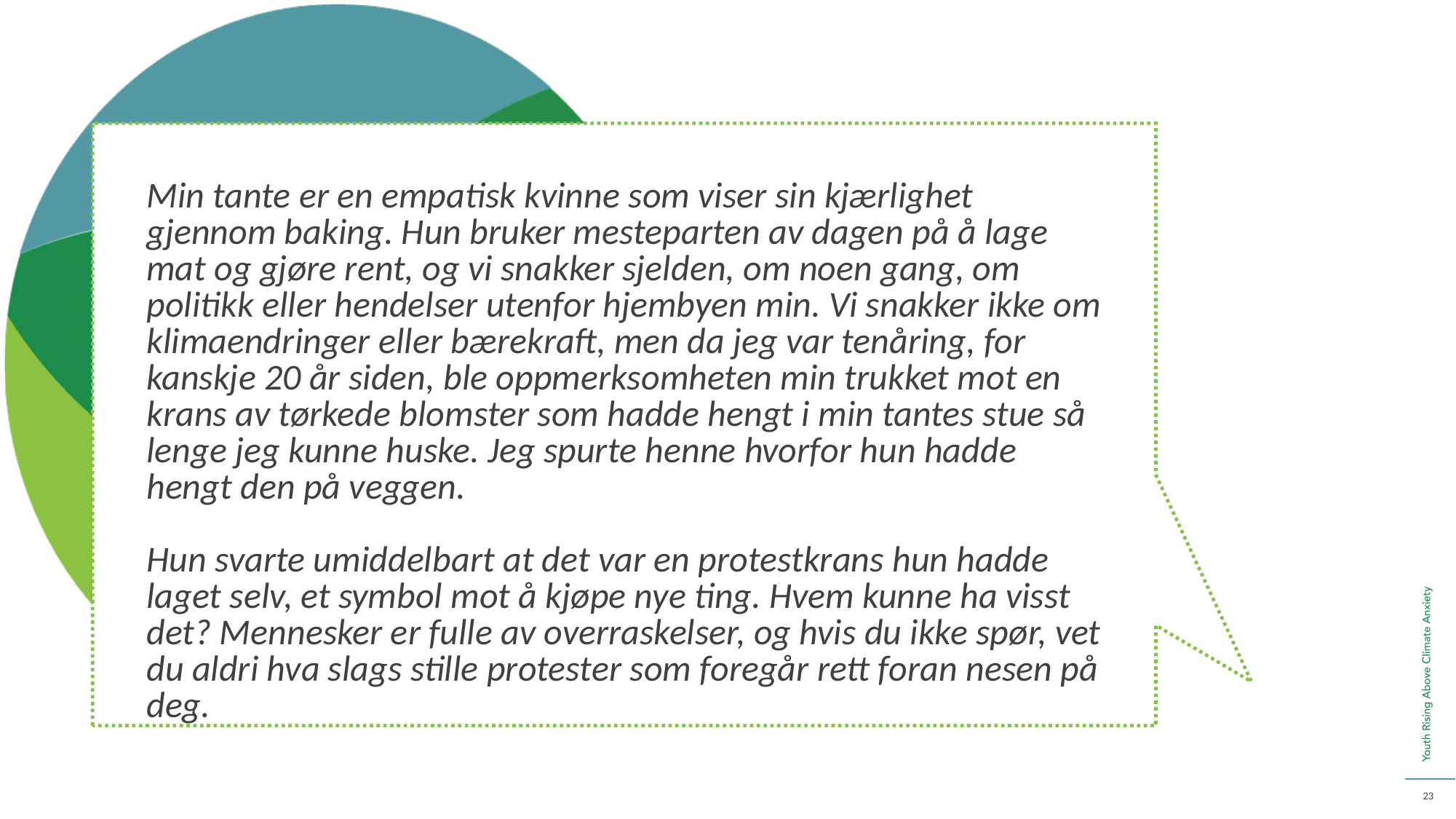

Min tante er en empatisk kvinne som viser sin kjærlighet gjennom baking. Hun bruker mesteparten av dagen på å lage mat og gjøre rent, og vi snakker sjelden, om noen gang, om politikk eller hendelser utenfor hjembyen min. Vi snakker ikke om klimaendringer eller bærekraft, men da jeg var tenåring, for kanskje 20 år siden, ble oppmerksomheten min trukket mot en krans av tørkede blomster som hadde hengt i min tantes stue så lenge jeg kunne huske. Jeg spurte henne hvorfor hun hadde hengt den på veggen.

Hun svarte umiddelbart at det var en protestkrans hun hadde laget selv, et symbol mot å kjøpe nye ting. Hvem kunne ha visst det? Mennesker er fulle av overraskelser, og hvis du ikke spør, vet du aldri hva slags stille protester som foregår rett foran nesen på deg.